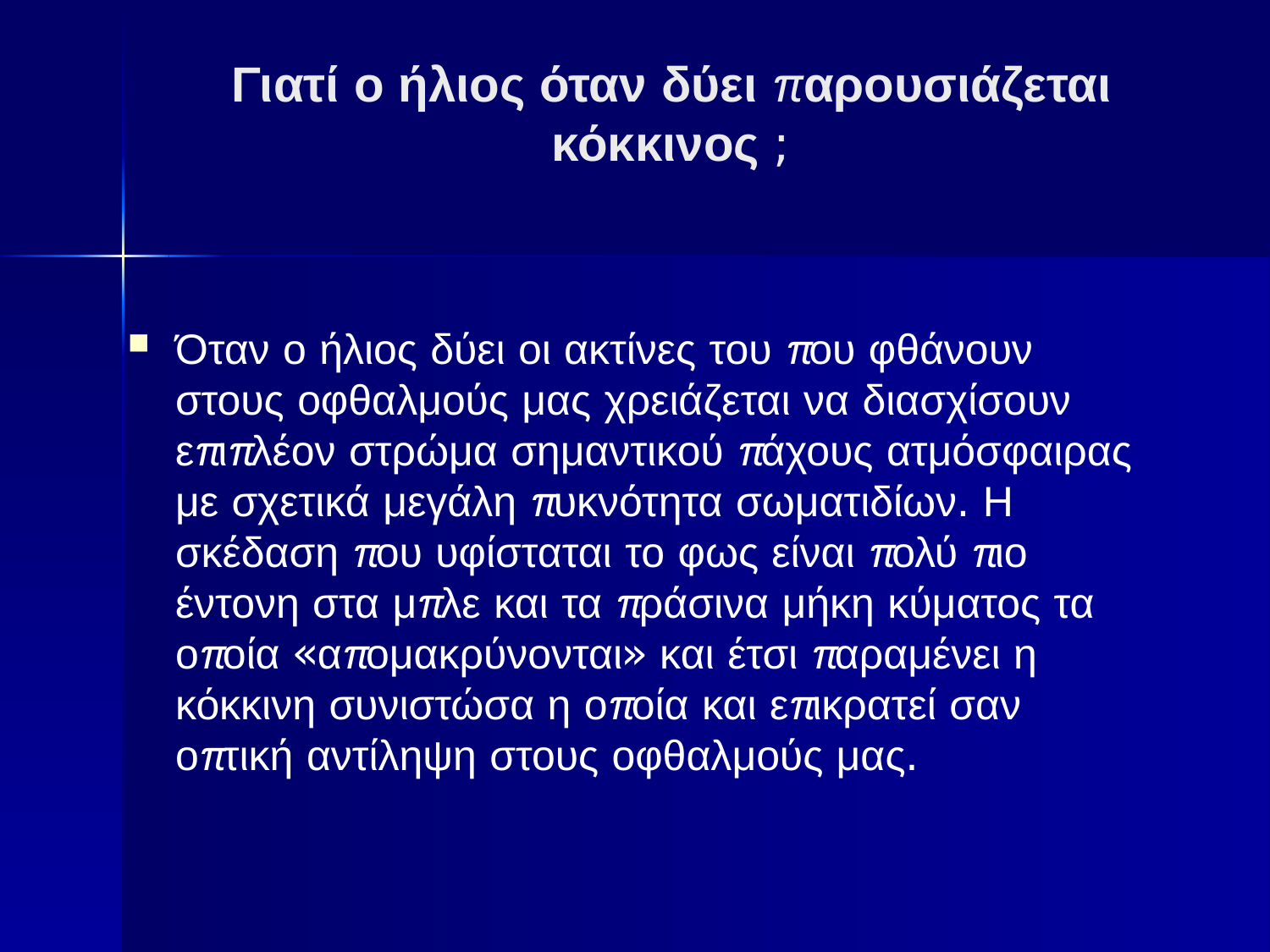

# Γιατί ο ήλιος όταν δύει παρουσιάζεται κόκκινος ;

Όταν ο ήλιος δύει οι ακτίνες του που φθάνουν στους οφθαλμούς μας χρειάζεται να διασχίσουν επιπλέον στρώμα σημαντικού πάχους ατμόσφαιρας με σχετικά μεγάλη πυκνότητα σωματιδίων. Η σκέδαση που υφίσταται το φως είναι πολύ πιο έντονη στα μπλε και τα πράσινα μήκη κύματος τα οποία «απομακρύνονται» και έτσι παραμένει η κόκκινη συνιστώσα η οποία και επικρατεί σαν οπτική αντίληψη στους οφθαλμούς μας.